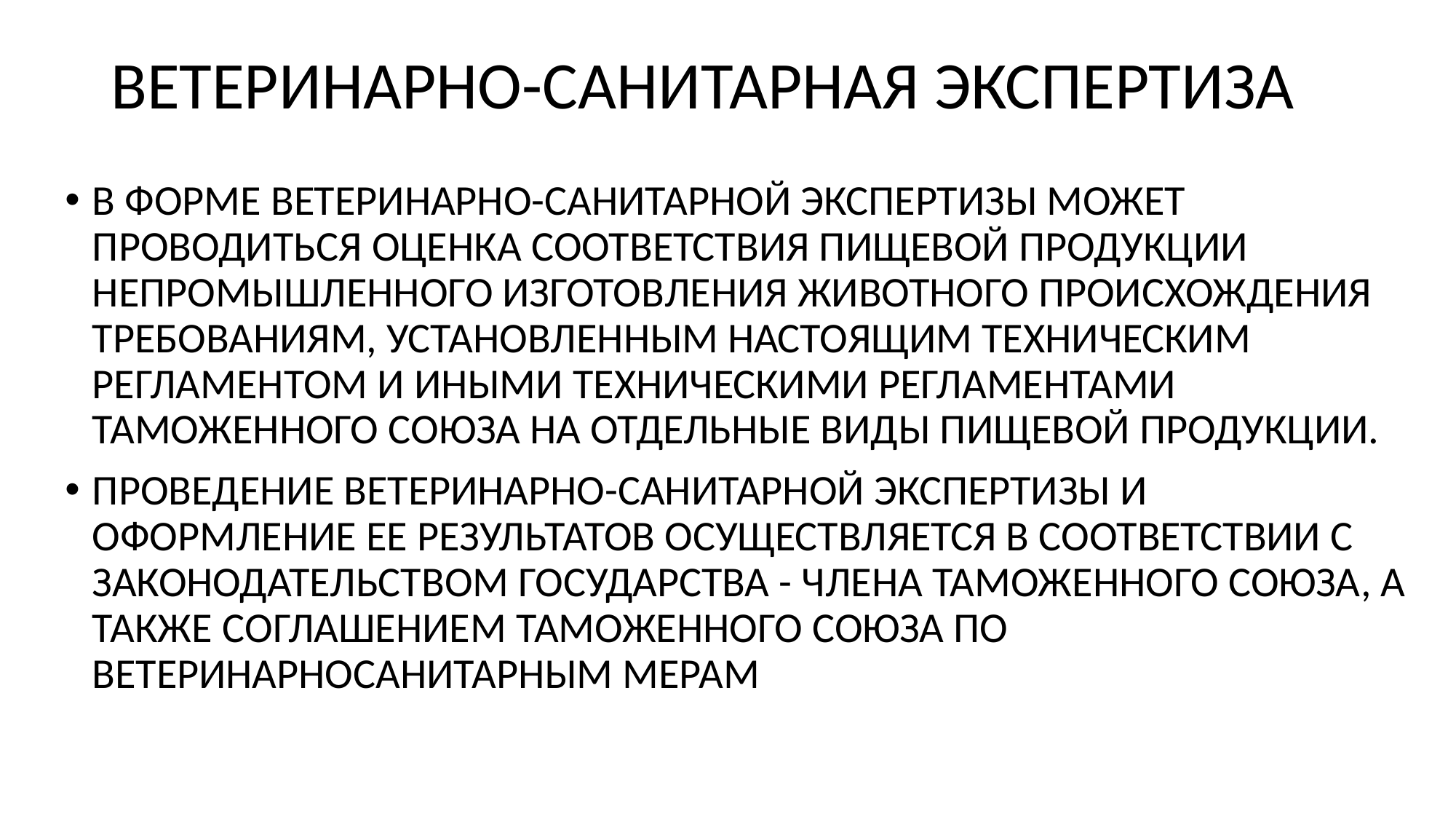

# ВЕТЕРИНАРНО-САНИТАРНАЯ ЭКСПЕРТИЗА
В ФОРМЕ ВЕТЕРИНАРНО-САНИТАРНОЙ ЭКСПЕРТИЗЫ МОЖЕТ ПРОВОДИТЬСЯ ОЦЕНКА СООТВЕТСТВИЯ ПИЩЕВОЙ ПРОДУКЦИИ НЕПРОМЫШЛЕННОГО ИЗГОТОВЛЕНИЯ ЖИВОТНОГО ПРОИСХОЖДЕНИЯ ТРЕБОВАНИЯМ, УСТАНОВЛЕННЫМ НАСТОЯЩИМ ТЕХНИЧЕСКИМ РЕГЛАМЕНТОМ И ИНЫМИ ТЕХНИЧЕСКИМИ РЕГЛАМЕНТАМИ ТАМОЖЕННОГО СОЮЗА НА ОТДЕЛЬНЫЕ ВИДЫ ПИЩЕВОЙ ПРОДУКЦИИ.
ПРОВЕДЕНИЕ ВЕТЕРИНАРНО-САНИТАРНОЙ ЭКСПЕРТИЗЫ И ОФОРМЛЕНИЕ ЕЕ РЕЗУЛЬТАТОВ ОСУЩЕСТВЛЯЕТСЯ В СООТВЕТСТВИИ С ЗАКОНОДАТЕЛЬСТВОМ ГОСУДАРСТВА - ЧЛЕНА ТАМОЖЕННОГО СОЮЗА, А ТАКЖЕ СОГЛАШЕНИЕМ ТАМОЖЕННОГО СОЮЗА ПО ВЕТЕРИНАРНОСАНИТАРНЫМ МЕРАМ